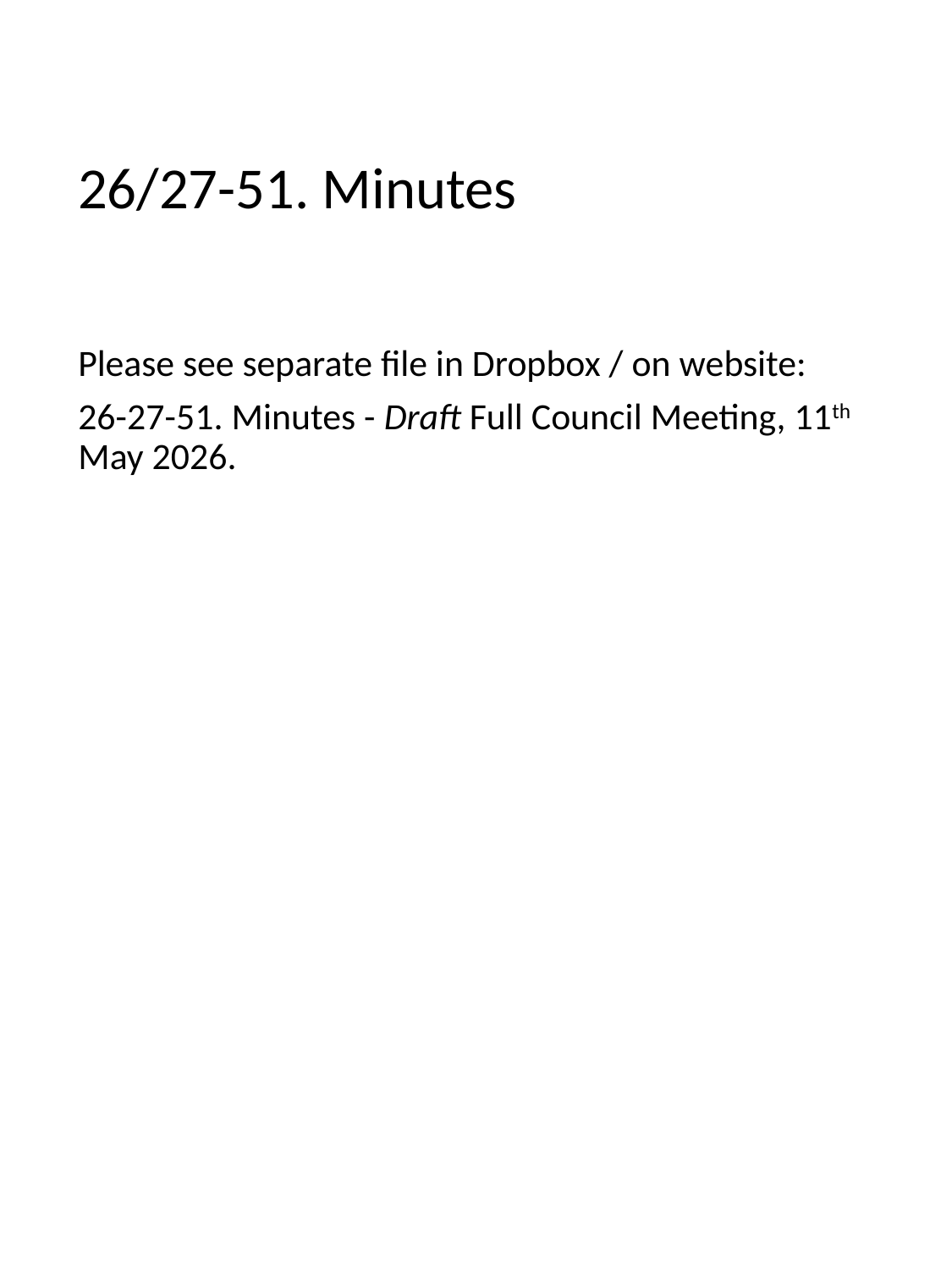

# 26/27-51. Minutes
Please see separate file in Dropbox / on website:
26-27-51. Minutes - Draft Full Council Meeting, 11th  May 2026.